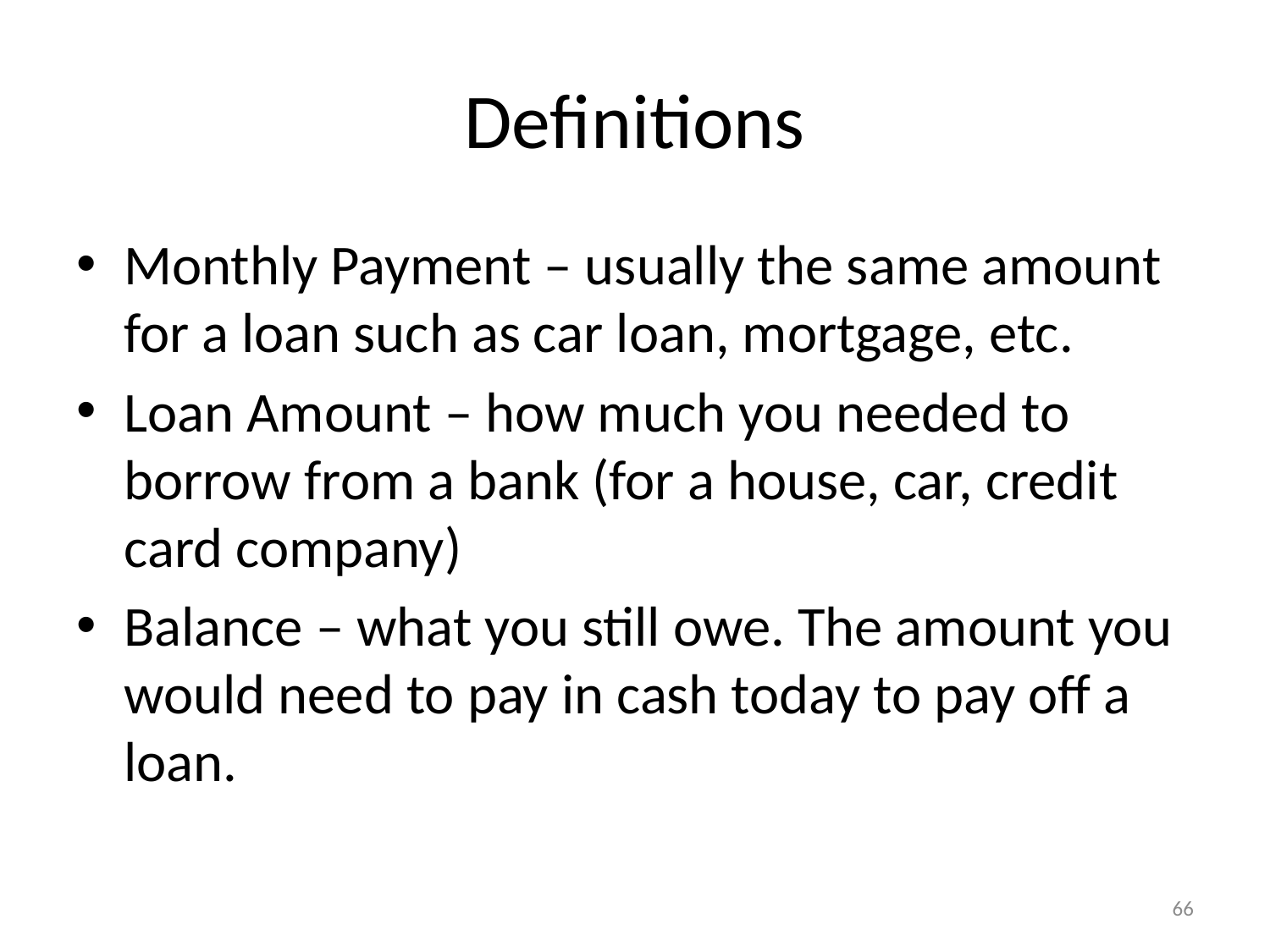

# Definitions
Monthly Payment – usually the same amount for a loan such as car loan, mortgage, etc.
Loan Amount – how much you needed to borrow from a bank (for a house, car, credit card company)
Balance – what you still owe. The amount you would need to pay in cash today to pay off a loan.

66